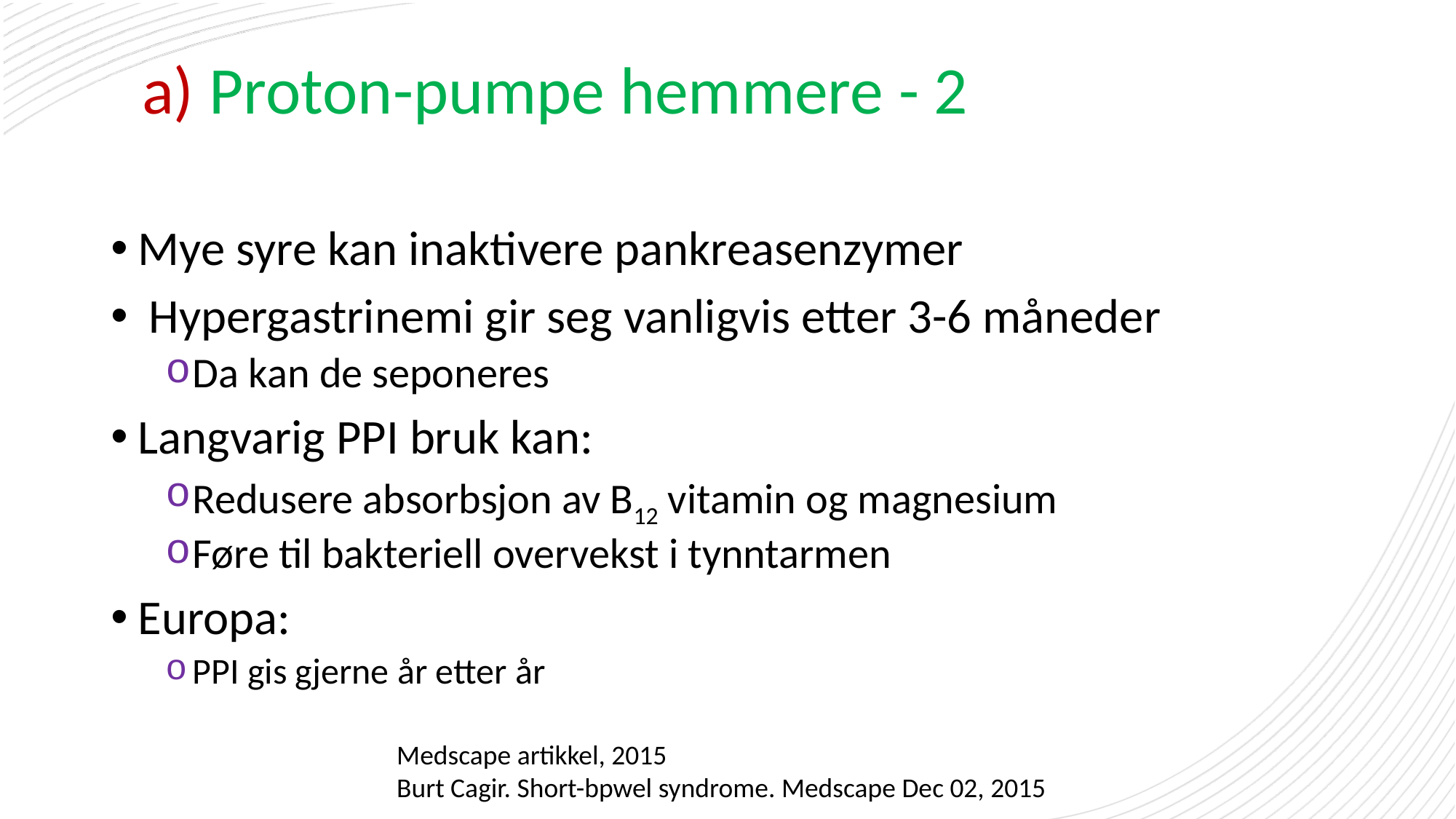

# a) Proton-pumpe hemmere - 2
Mye syre kan inaktivere pankreasenzymer
 Hypergastrinemi gir seg vanligvis etter 3-6 måneder
Da kan de seponeres
Langvarig PPI bruk kan:
Redusere absorbsjon av B12 vitamin og magnesium
Føre til bakteriell overvekst i tynntarmen
Europa:
PPI gis gjerne år etter år
Medscape artikkel, 2015
Burt Cagir. Short-bpwel syndrome. Medscape Dec 02, 2015